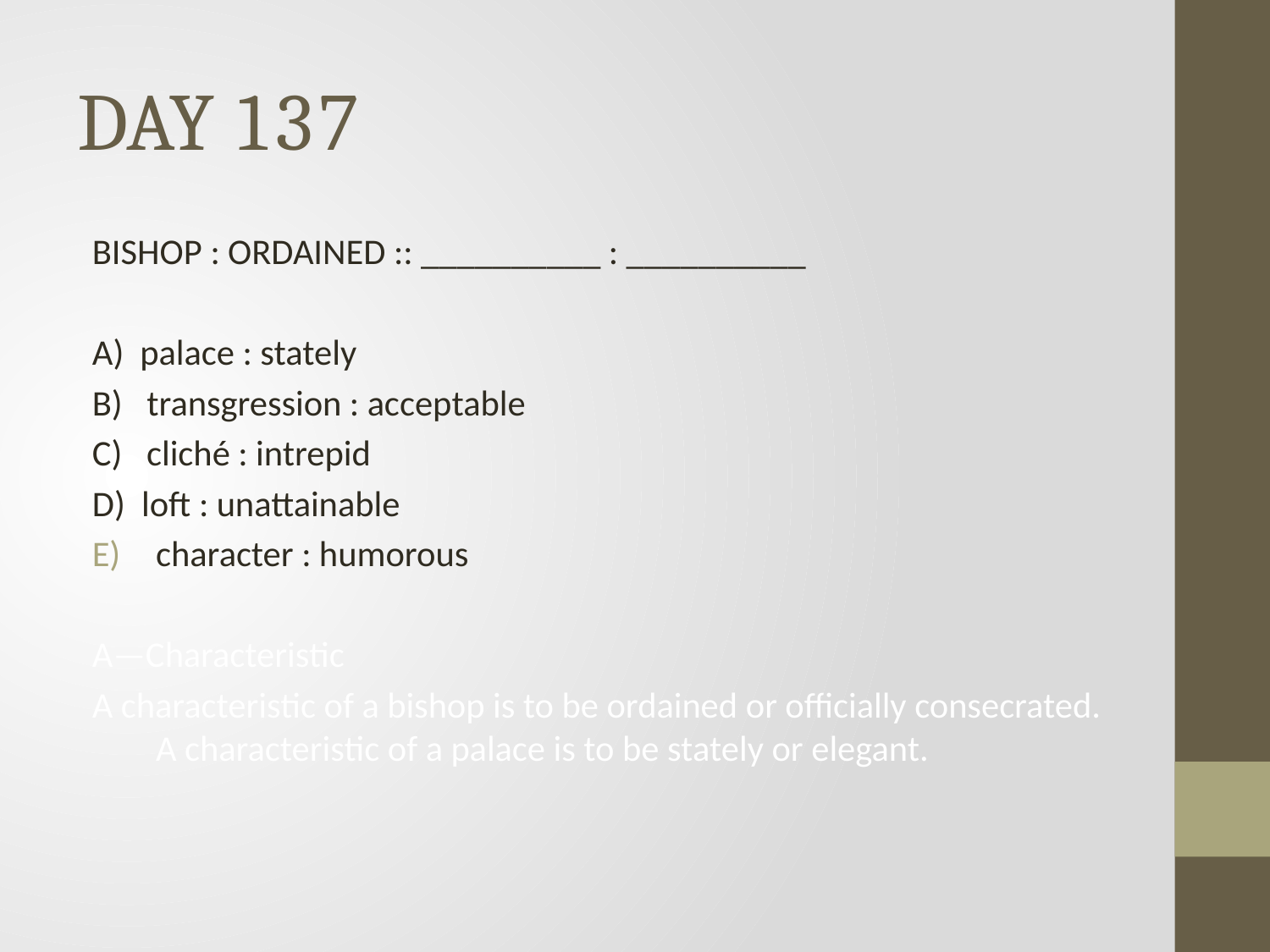

# DAY 137
BISHOP : ORDAINED :: __________ : __________

A)  palace : stately
B)   transgression : acceptable
C)   cliché : intrepid
D)  loft : unattainable
character : humorous

A—Characteristic
A characteristic of a bishop is to be ordained or officially consecrated. A characteristic of a palace is to be stately or elegant.